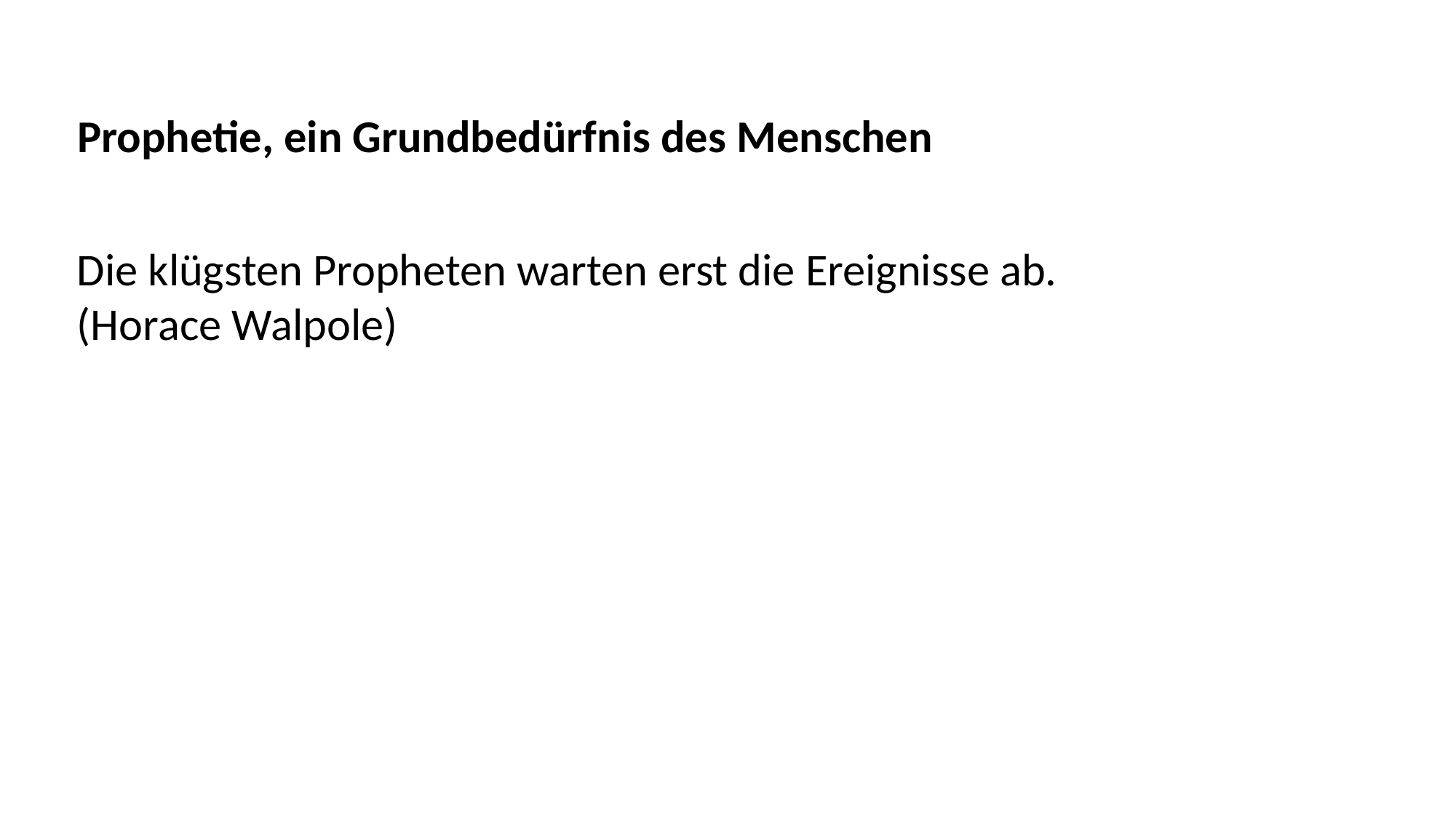

Prophetie, ein Grundbedürfnis des Menschen
Die klügsten Propheten warten erst die Ereignisse ab.
(Horace Walpole)